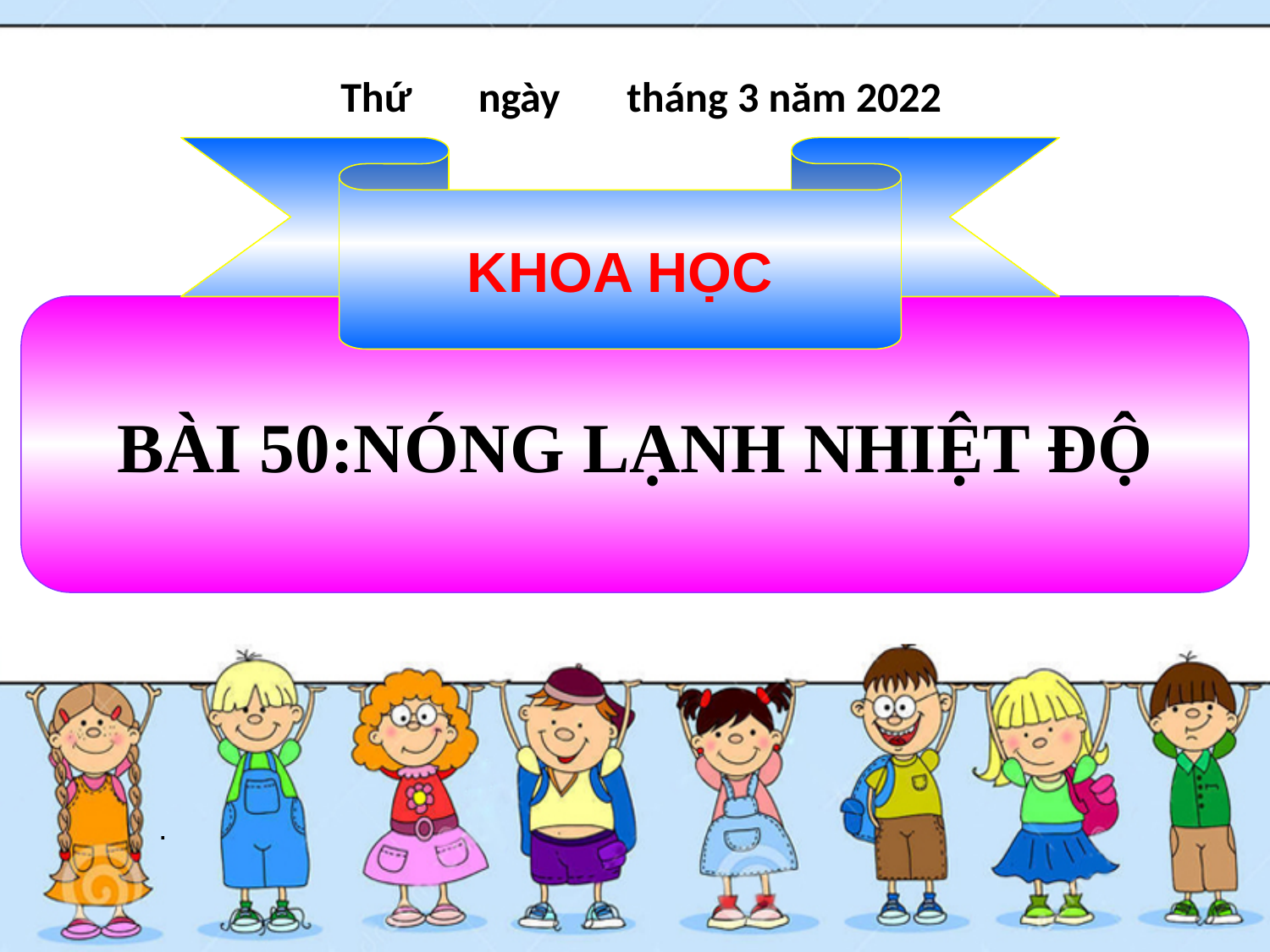

Thứ       ngày       tháng 3 năm 2022

KHOA HỌC

BÀI 50:NÓNG LẠNH NHIỆT ĐỘ
.